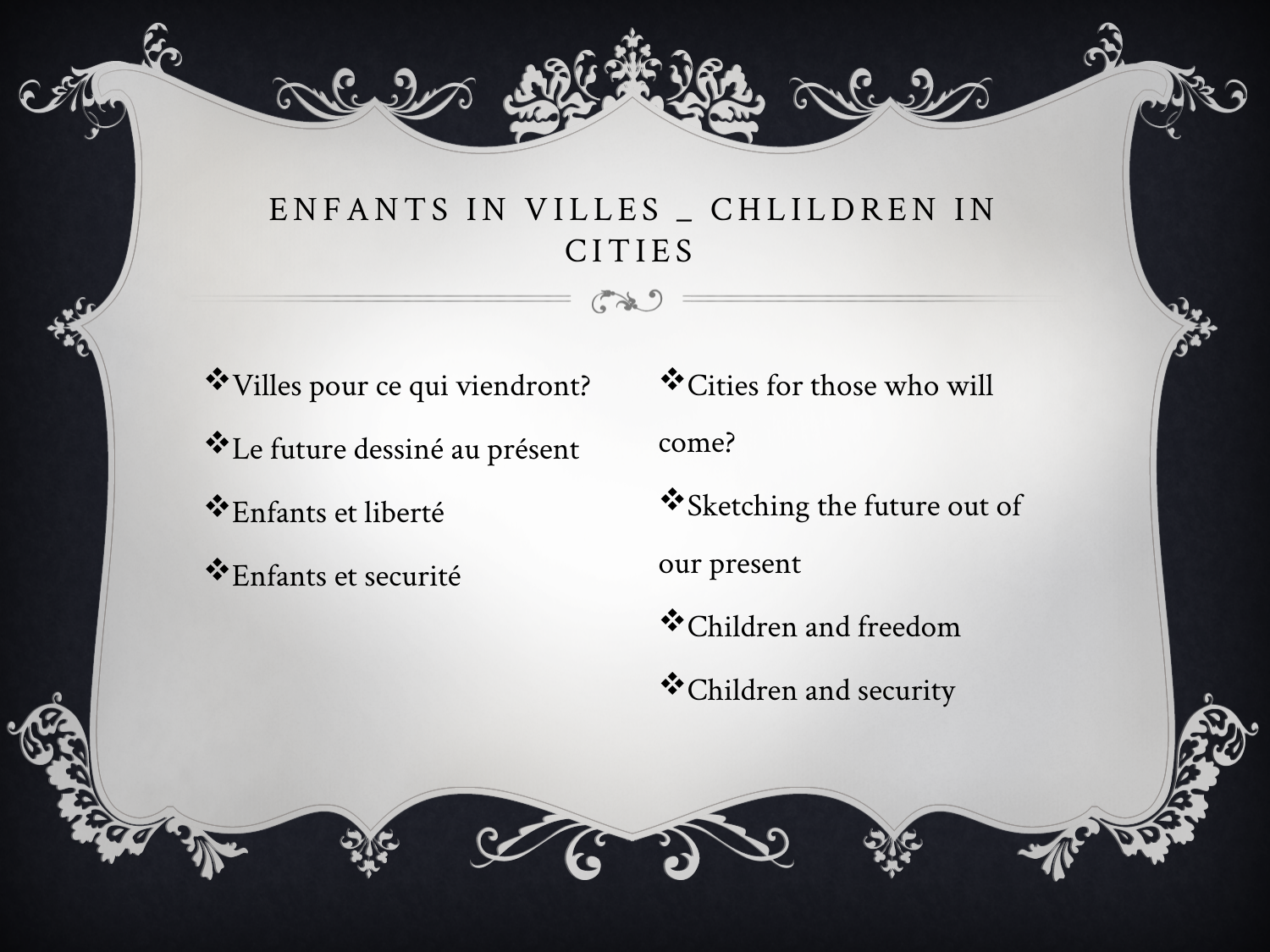

# Enfants in villes _ chlildren in cities
Villes pour ce qui viendront?
Le future dessiné au présent
Enfants et liberté
Enfants et securité
Cities for those who will come?
Sketching the future out of our present
Children and freedom
Children and security